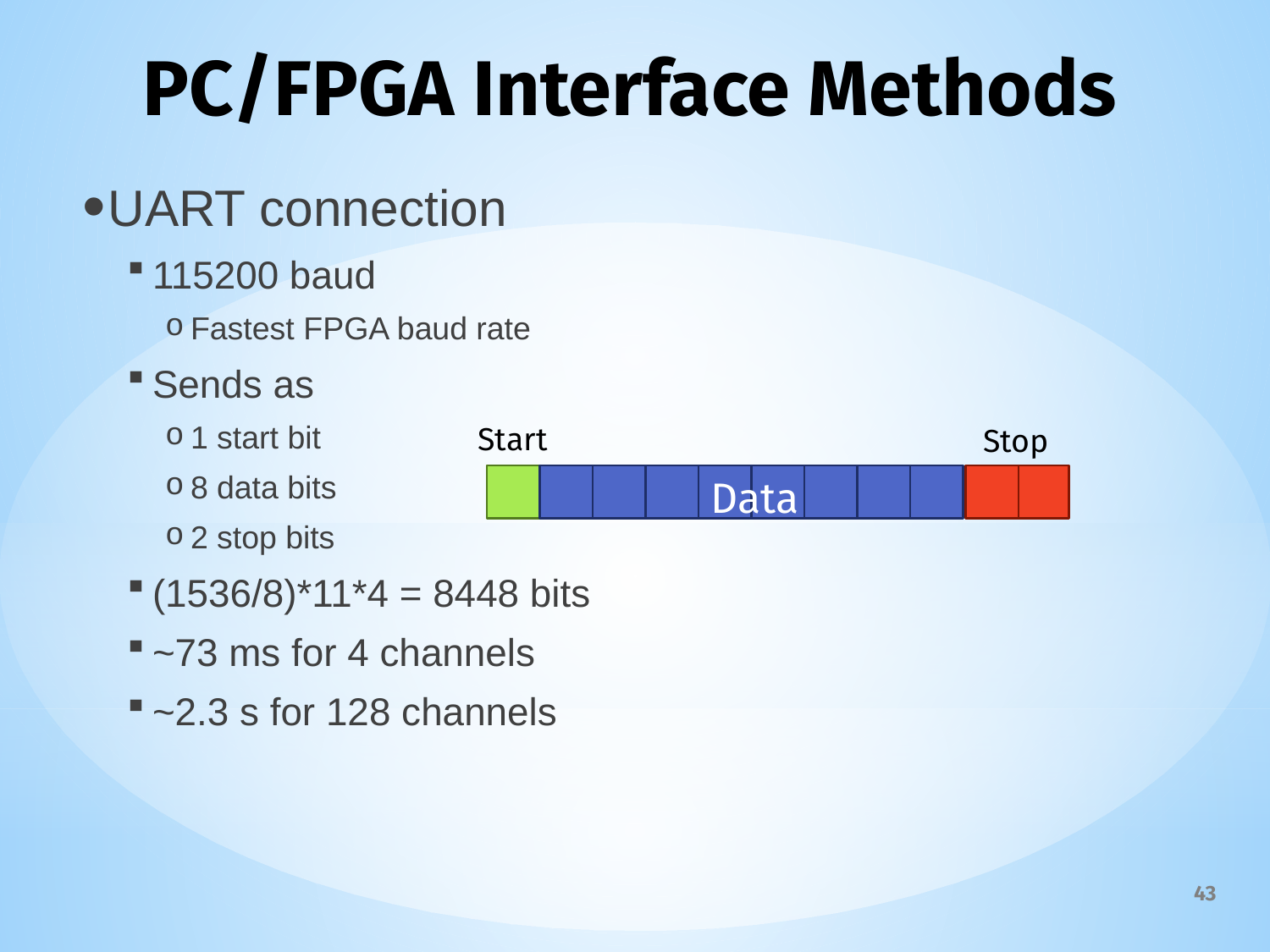

# PC/FPGA Interface Methods
UART connection
115200 baud
Fastest FPGA baud rate
Sends as
1 start bit
8 data bits
2 stop bits
(1536/8)*11*4 = 8448 bits
~73 ms for 4 channels
~2.3 s for 128 channels

Start
Stop
Data

43